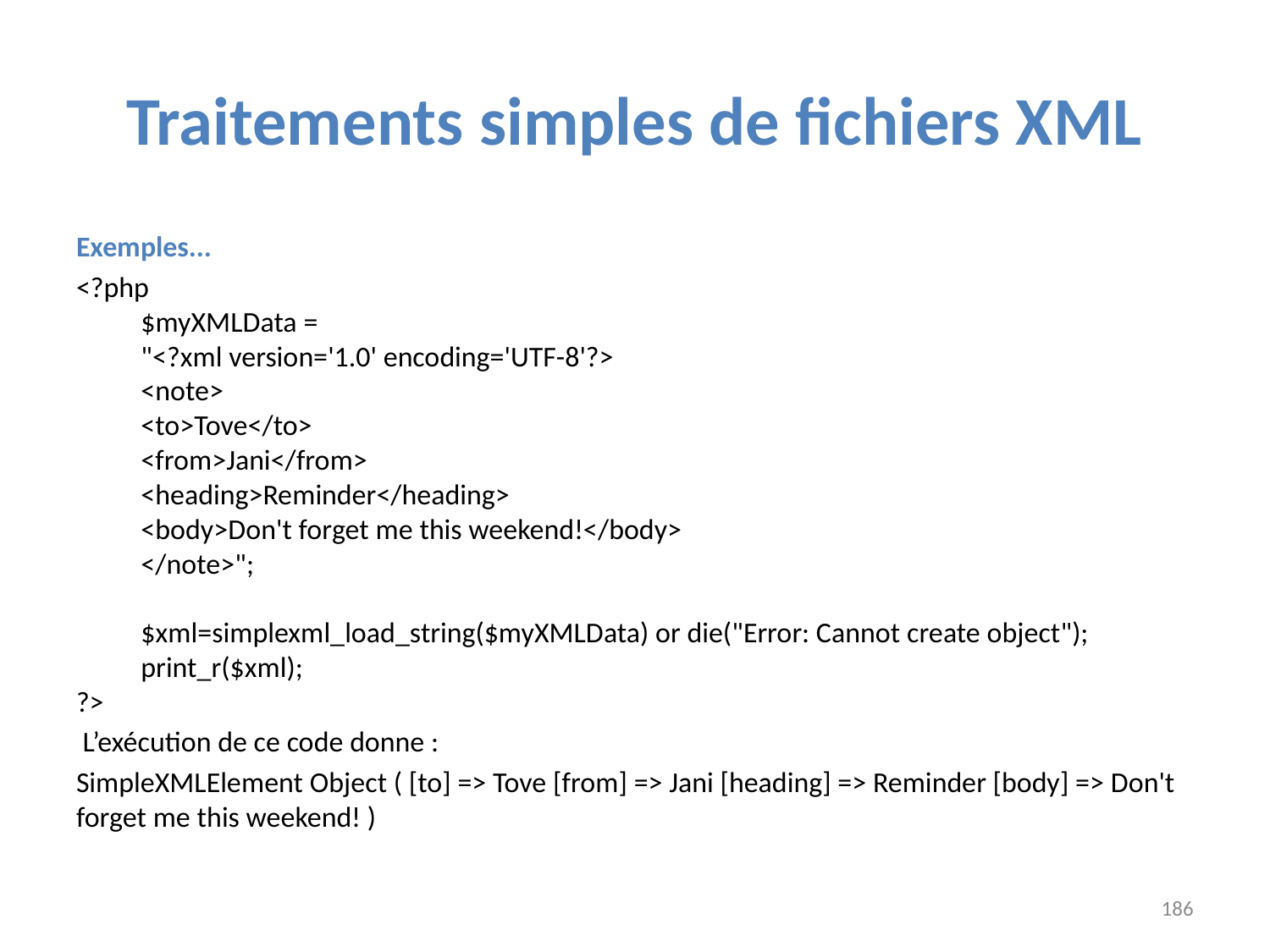

# Traitements simples de fichiers XML
Exemples...
<?php
	$myXMLData =
		"<?xml version='1.0' encoding='UTF-8'?>
		<note>
			<to>Tove</to>
			<from>Jani</from>
			<heading>Reminder</heading>
			<body>Don't forget me this weekend!</body>
		</note>";
	$xml=simplexml_load_string($myXMLData) or die("Error: Cannot create object");
	print_r($xml);
?>
 L’exécution de ce code donne :
SimpleXMLElement Object ( [to] => Tove [from] => Jani [heading] => Reminder [body] => Don't forget me this weekend! )

186